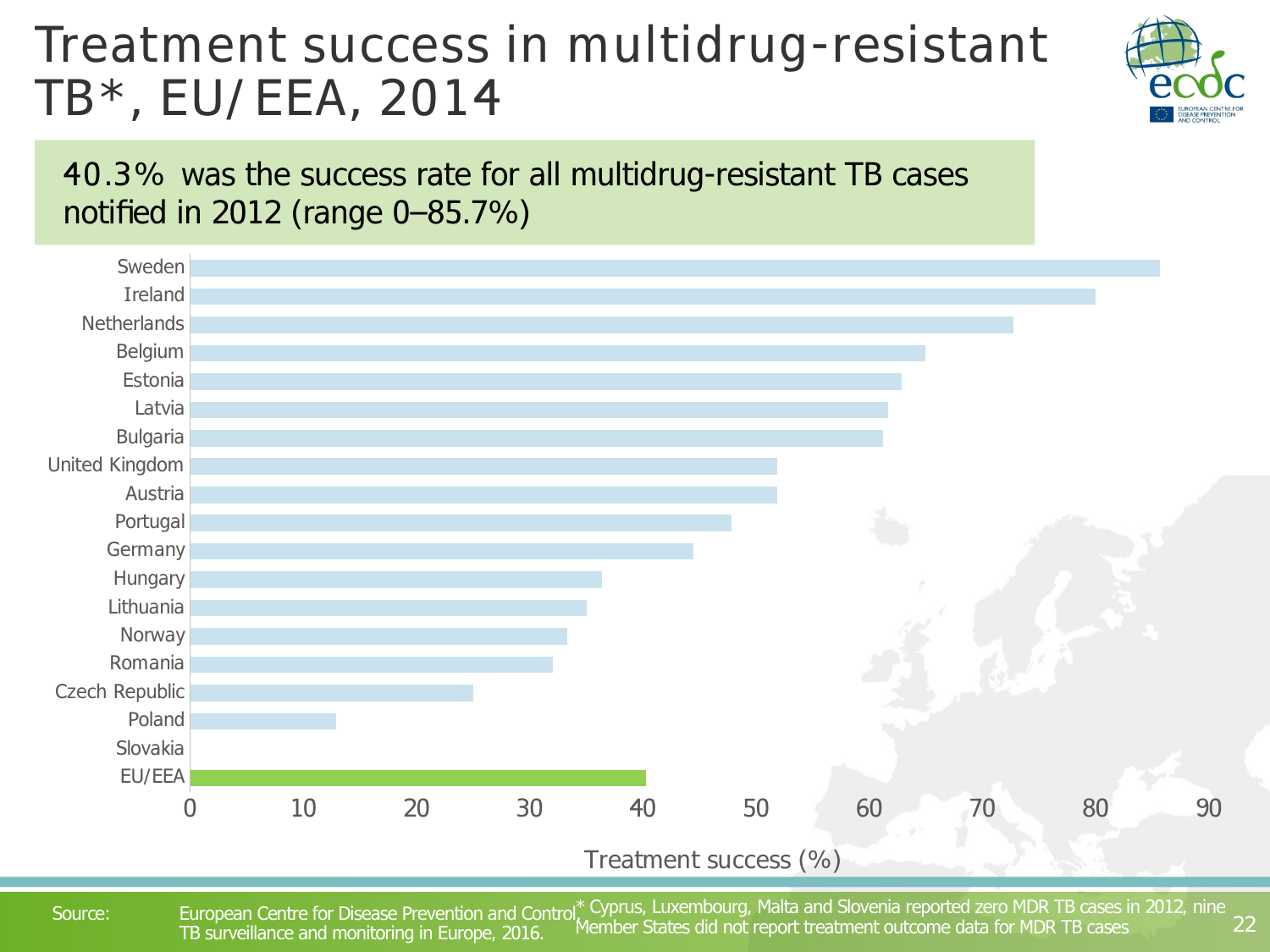

# Treatment success in multidrug-resistant TB*, EU/EEA, 2014
40.3% was the success rate for all multidrug-resistant TB cases notified in 2012 (range 0–85.7%)

### Chart

| Category | success |
|---|---|
| EU/EEA | 40.27210884353741 |
| Slovakia | 0.0 |
| Poland | 12.903225806451612 |
| Czech Republic | 25.0 |
| Romania | 32.01754385964912 |
| Norway | 33.33333333333333 |
| Lithuania | 35.05535055350554 |
| Hungary | 36.36363636363637 |
| Germany | 44.44444444444444 |
| Portugal | 47.82608695652174 |
| Austria | 51.85185185185185 |
| United Kingdom | 51.85185185185185 |
| Bulgaria | 61.224489795918366 |
| Latvia | 61.6822429906542 |
| Estonia | 62.903225806451616 |
| Belgium | 65.0 |
| Netherlands | 72.72727272727273 |
| Ireland | 80.0 |
| Sweden | 85.71428571428571 |
* Cyprus, Luxembourg, Malta and Slovenia reported zero MDR TB cases in 2012, nine Member States did not report treatment outcome data for MDR TB cases
Source: 	European Centre for Disease Prevention and Control.
	TB surveillance and monitoring in Europe, 2016.

22